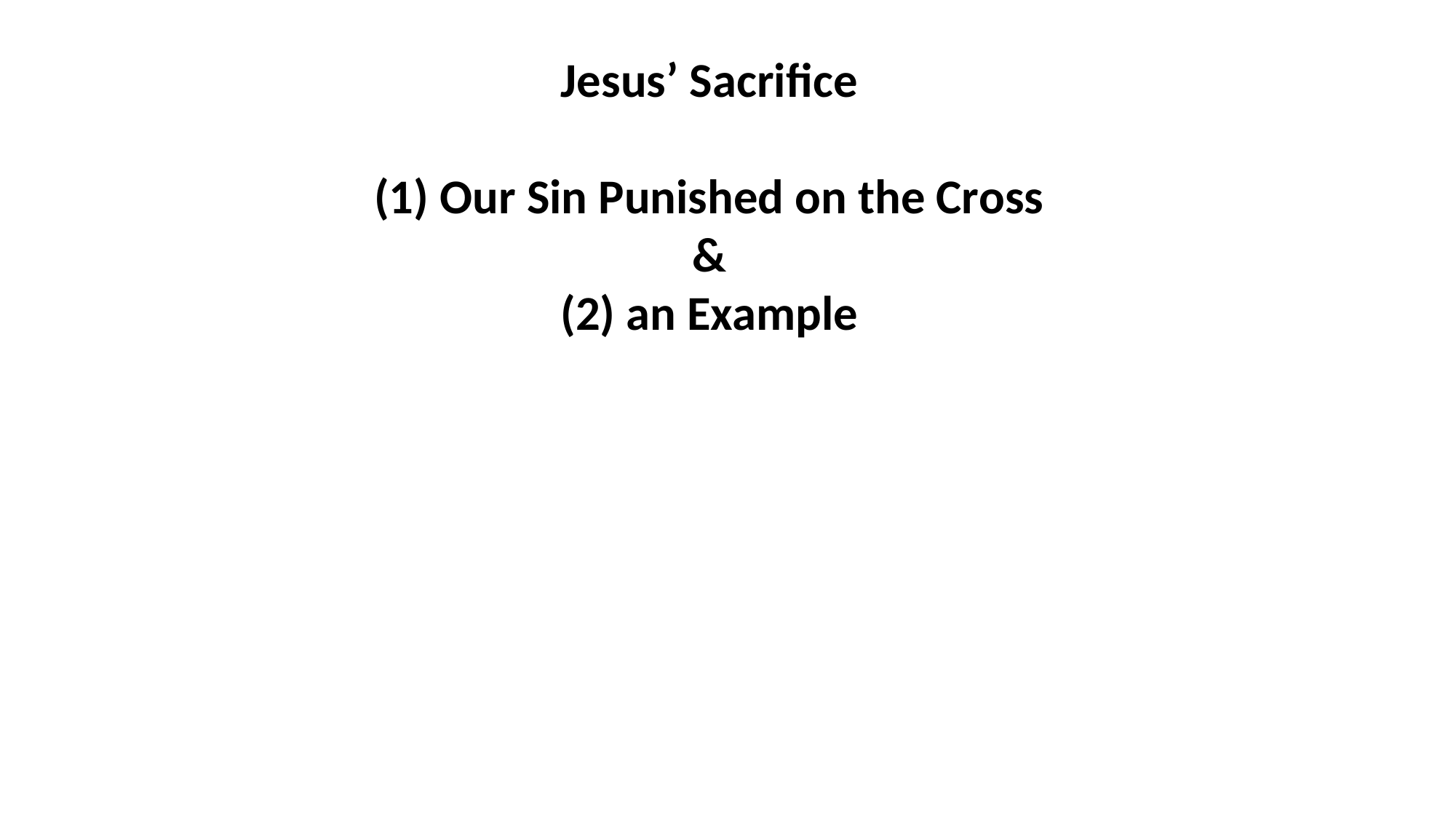

Jesus’ Sacrifice

(1) Our Sin Punished on the Cross
&
(2) an Example